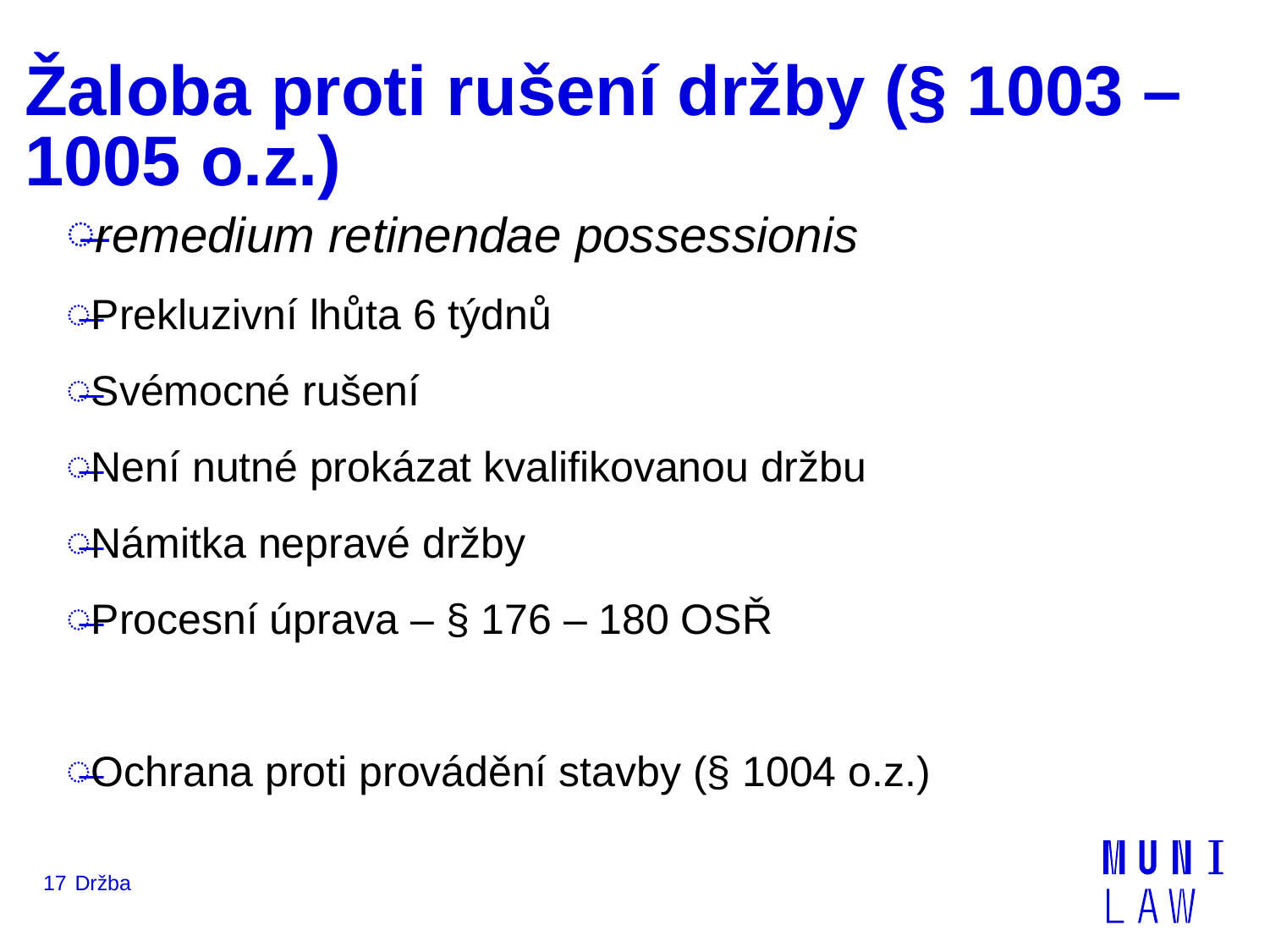

# Žaloba proti rušení držby (§ 1003 – 1005 o.z.)
remedium retinendae possessionis
Prekluzivní lhůta 6 týdnů
Svémocné rušení
Není nutné prokázat kvalifikovanou držbu
Námitka nepravé držby
Procesní úprava – § 176 – 180 OSŘ

Ochrana proti provádění stavby (§ 1004 o.z.)
17
Držba